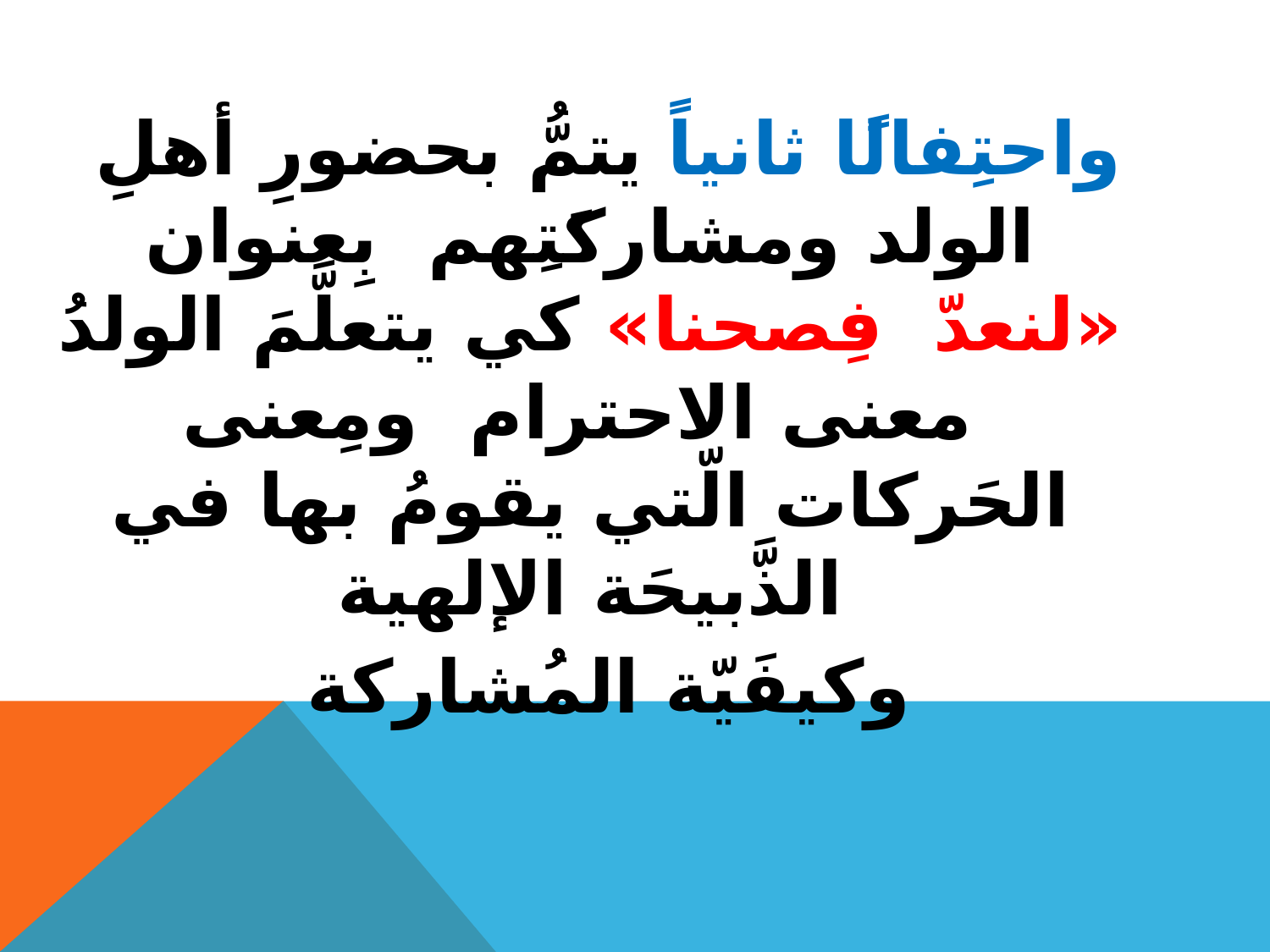

واحتِفالًا ثانياً يتمُّ بحضورِ أهلِ الولد ومشاركَتِهم  بِعنوان «لنعدّ  فِصحنا» كي يتعلَّمَ الولدُ  معنى الاحترام  ومِعنى الحَركات الّتي يقومُ بها في الذَّبيحَة الإلهية
وكيفَيّة المُشاركة